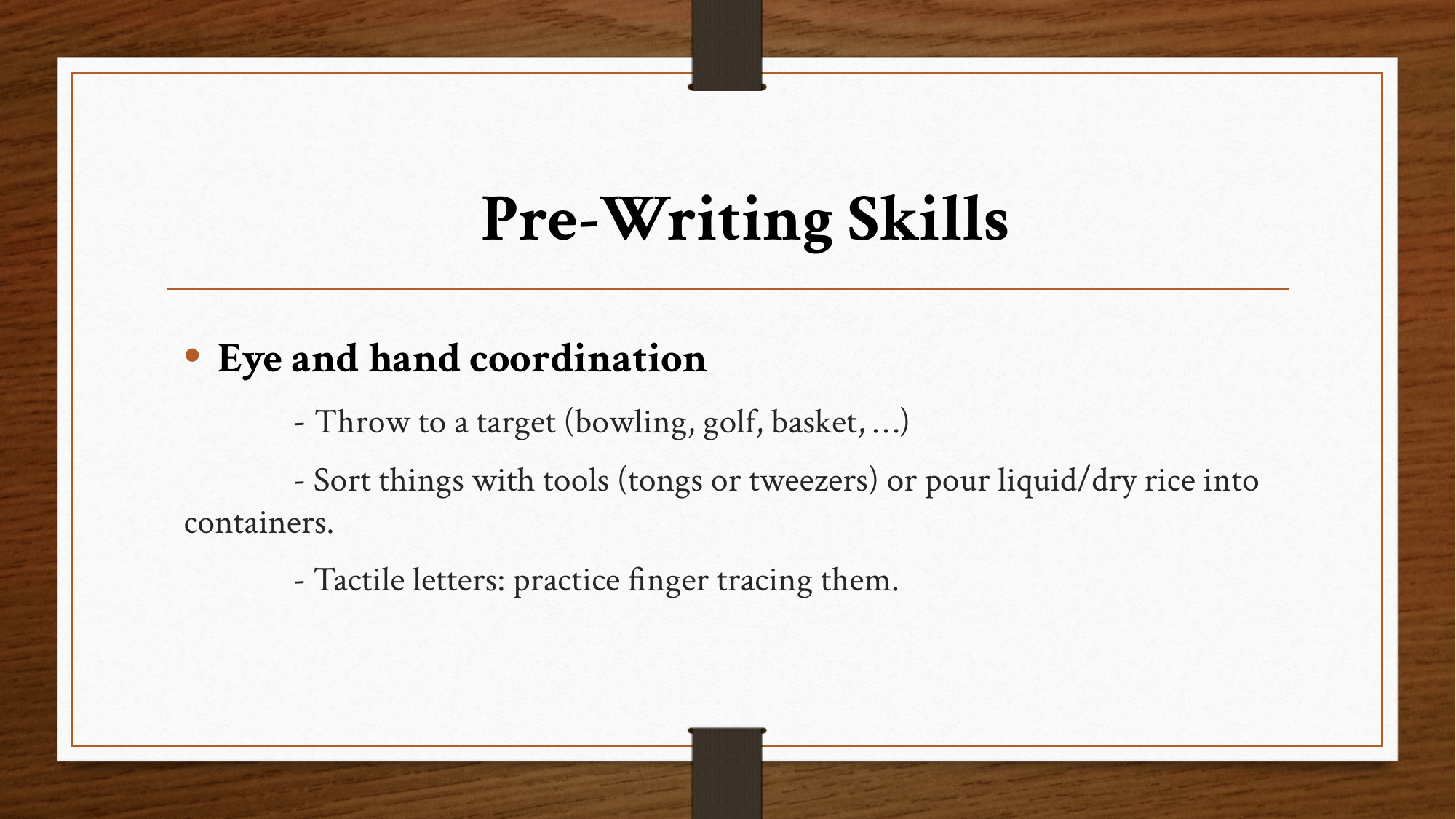

Pre-Writing Skills

Eye and hand coordination
	- Throw to a target (bowling, golf, basket, …)
	- Sort things with tools (tongs or tweezers) or pour liquid/dry rice into containers.
	- Tactile letters: practice finger tracing them.